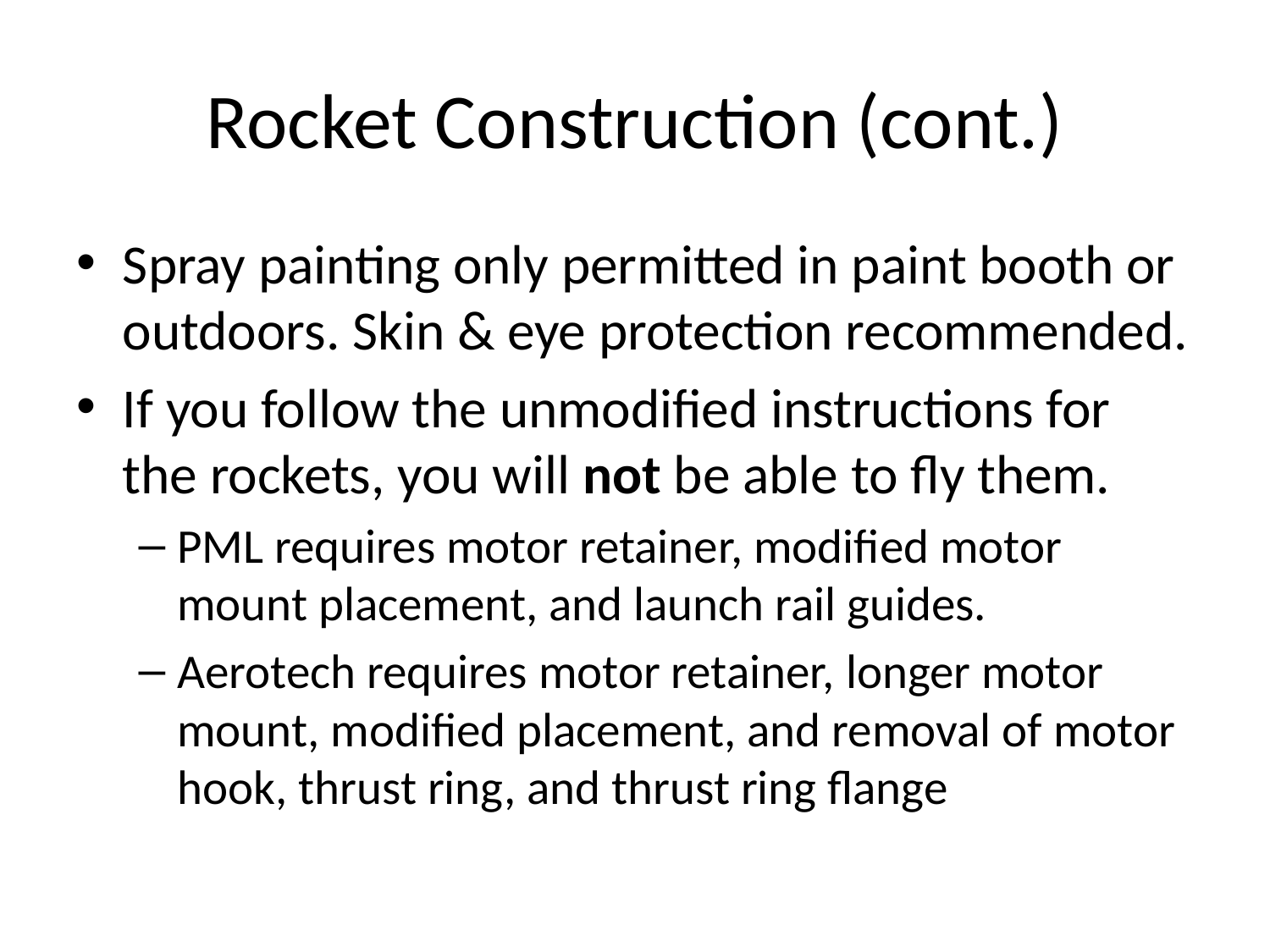

# Rocket Construction (cont.)
Spray painting only permitted in paint booth or outdoors. Skin & eye protection recommended.
If you follow the unmodified instructions for the rockets, you will not be able to fly them.
PML requires motor retainer, modified motor mount placement, and launch rail guides.
Aerotech requires motor retainer, longer motor mount, modified placement, and removal of motor hook, thrust ring, and thrust ring flange